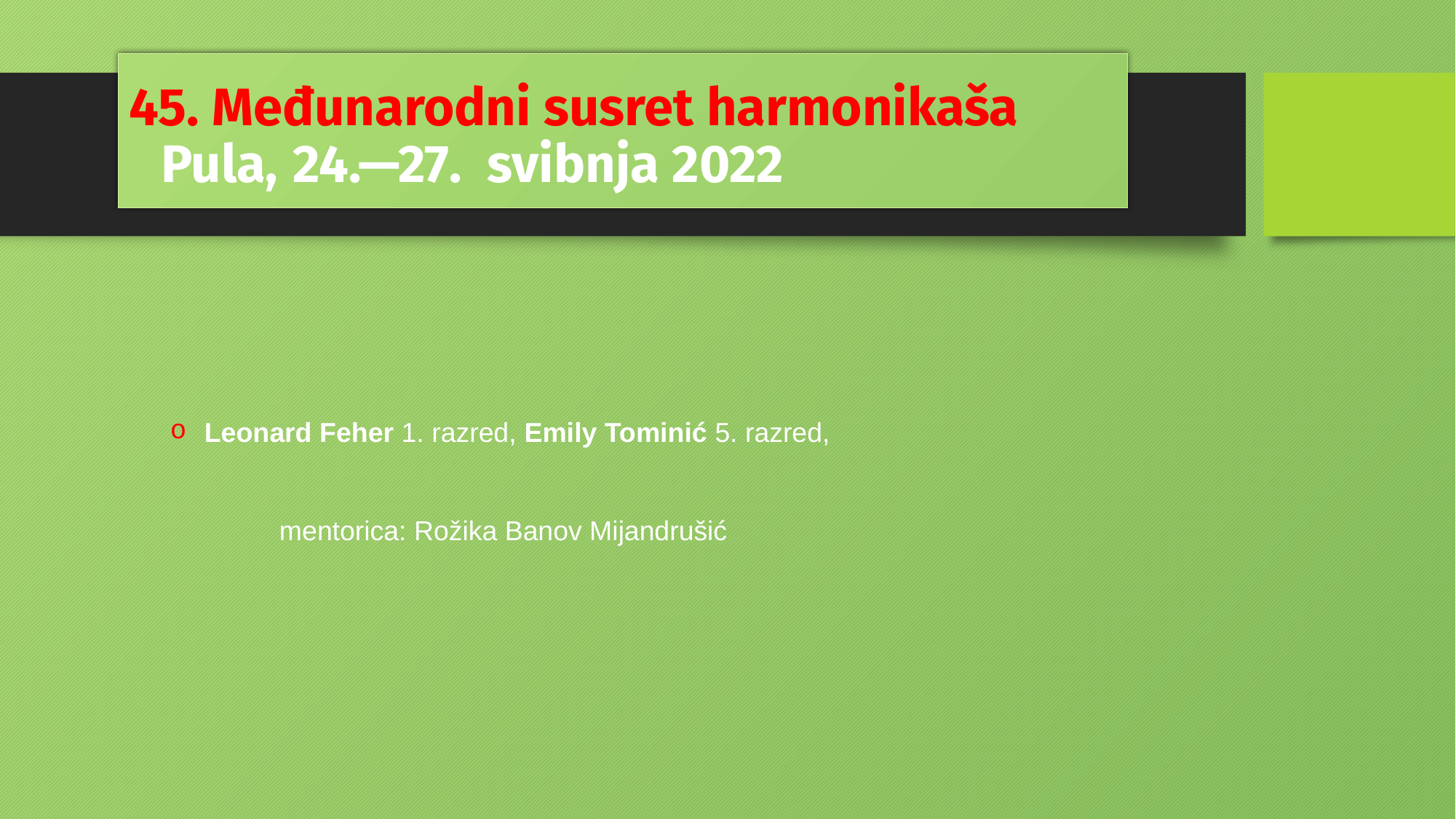

45. Međunarodni susret harmonikaša
Pula, 24.—27.  svibnja 2022

#
Leonard Feher 1. razred, Emily Tominić 5. razred,

mentorica: Rožika Banov Mijandrušić